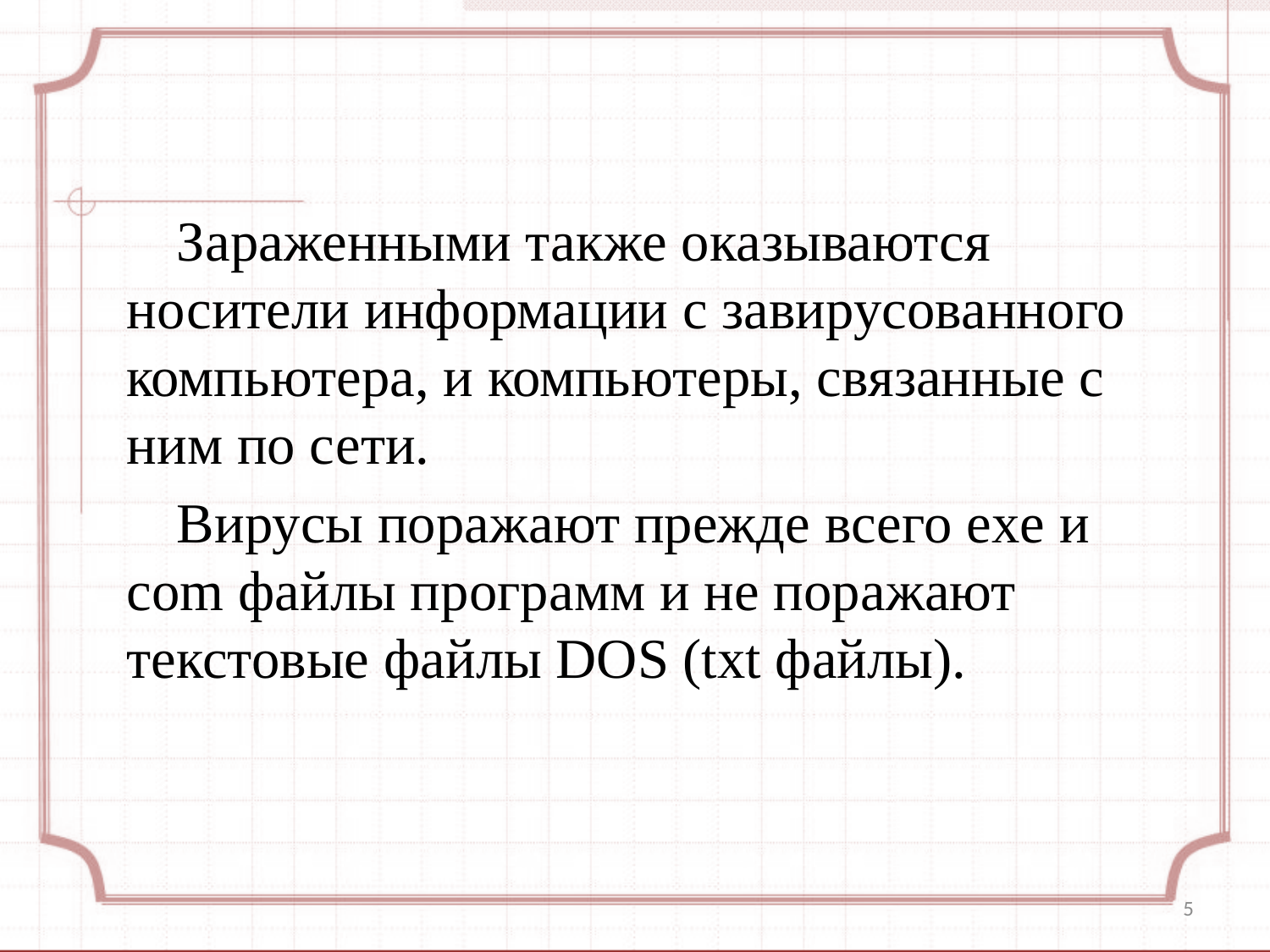

Зараженными также оказываются носители информации с завирусованного компьютера, и компьютеры, связанные с ним по сети.
Вирусы поражают прежде всего exe и com файлы программ и не поражают текстовые файлы DOS (txt файлы).
5